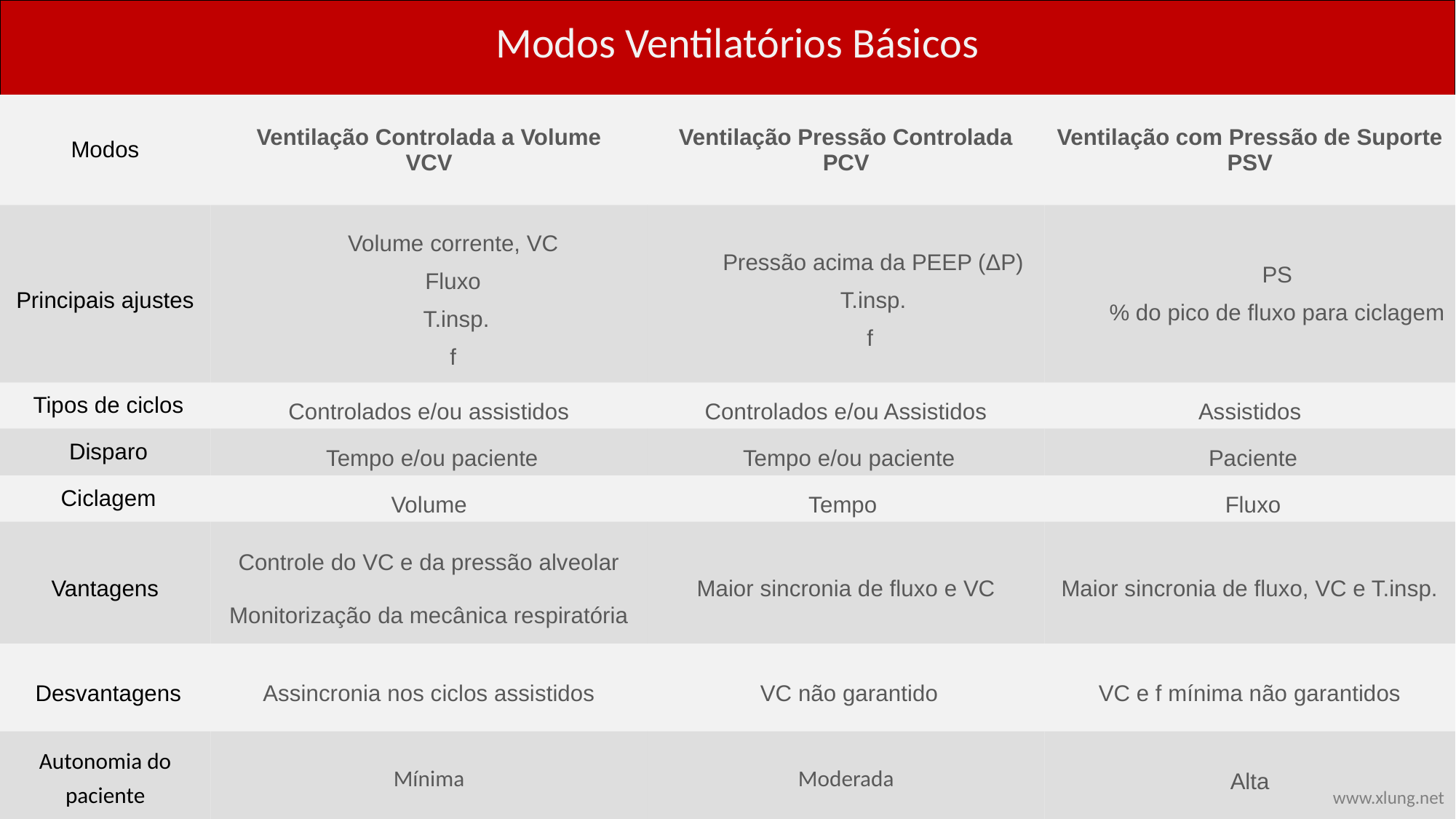

| Modos Ventilatórios Básicos | Modos Ventilatórios Básicos |  |  |
| --- | --- | --- | --- |
| Modos | Ventilação Controlada a Volume VCV | Ventilação Pressão Controlada PCV | Ventilação com Pressão de Suporte PSV |
| Principais ajustes | Volume corrente, VC Fluxo T.insp. f | Pressão acima da PEEP (ΔP) T.insp. f | PS % do pico de fluxo para ciclagem |
| Tipos de ciclos | Controlados e/ou assistidos | Controlados e/ou Assistidos | Assistidos |
| Disparo | Tempo e/ou paciente | Tempo e/ou paciente | Paciente |
| Ciclagem | Volume | Tempo | Fluxo |
| Vantagens | Controle do VC e da pressão alveolar Monitorização da mecânica respiratória | Maior sincronia de fluxo e VC | Maior sincronia de fluxo, VC e T.insp. |
| Desvantagens | Assincronia nos ciclos assistidos | VC não garantido | VC e f mínima não garantidos |
| Autonomia do paciente | Mínima | Moderada | Alta |
www.xlung.net